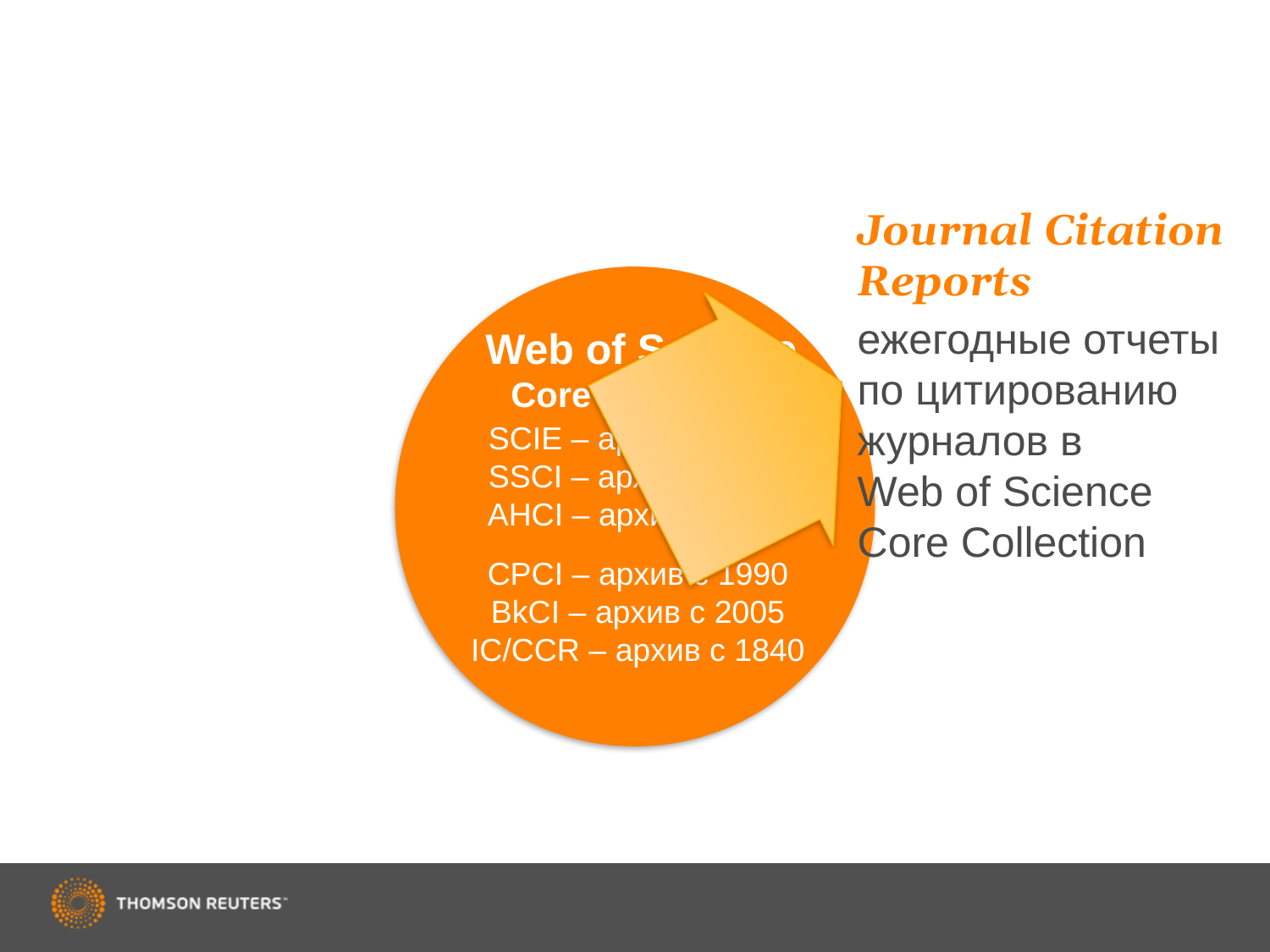

Journal Citation Reports

Web of Science
Core Collection
SCIE – архив с 1900
SSCI – архив с 1900
AHCI – архив с 1975
CPCI – архив с 1990
BkCI – архив с 2005
IC/CCR – архив с 1840
ежегодные отчеты по цитированию журналов в
Web of Science Core Collection